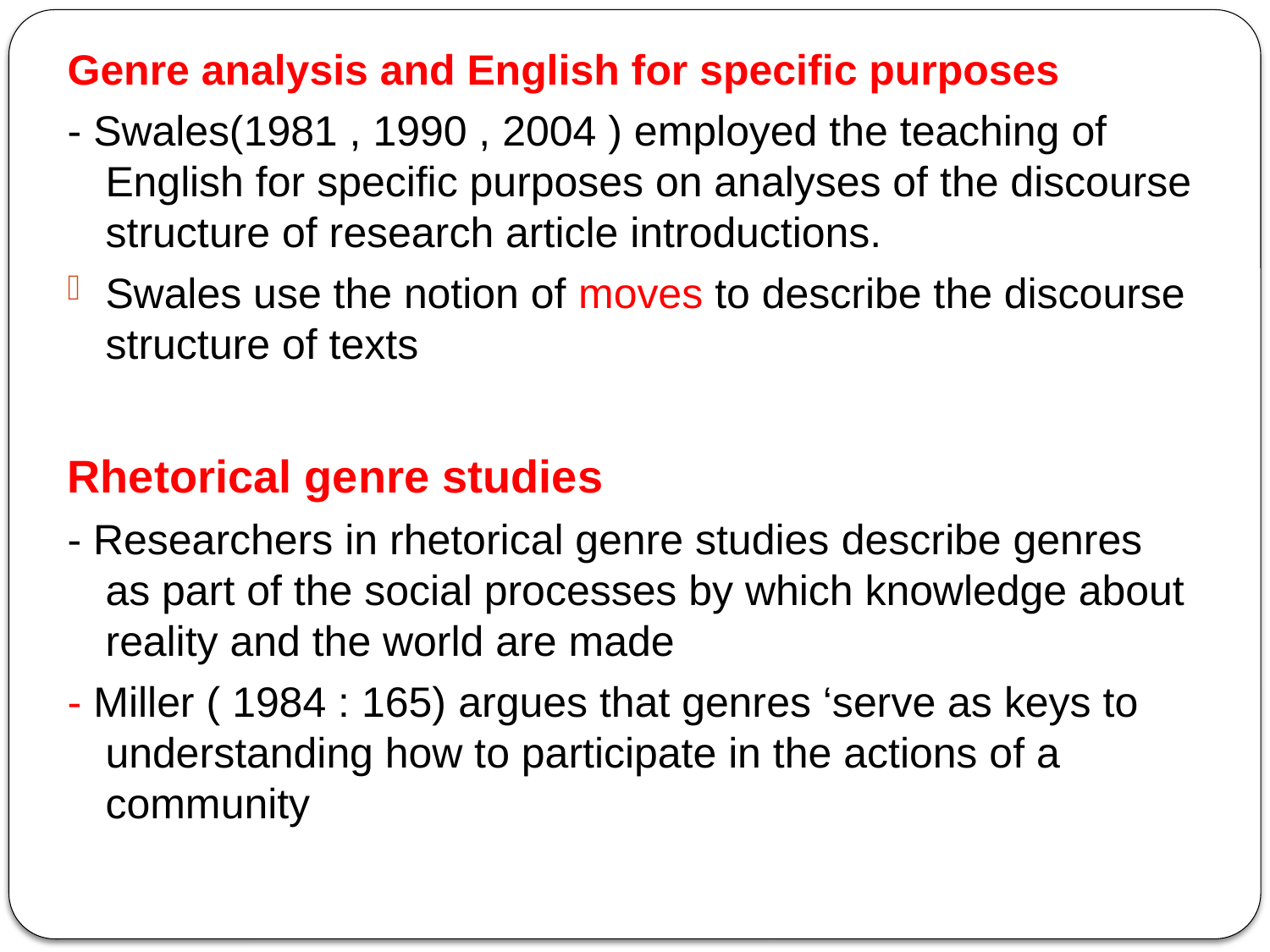

Genre analysis and English for specific purposes
- Swales(1981 , 1990 , 2004 ) employed the teaching of English for specific purposes on analyses of the discourse structure of research article introductions.
Swales use the notion of moves to describe the discourse structure of texts

Rhetorical genre studies
- Researchers in rhetorical genre studies describe genres as part of the social processes by which knowledge about reality and the world are made
- Miller ( 1984 : 165) argues that genres ‘serve as keys to understanding how to participate in the actions of a community